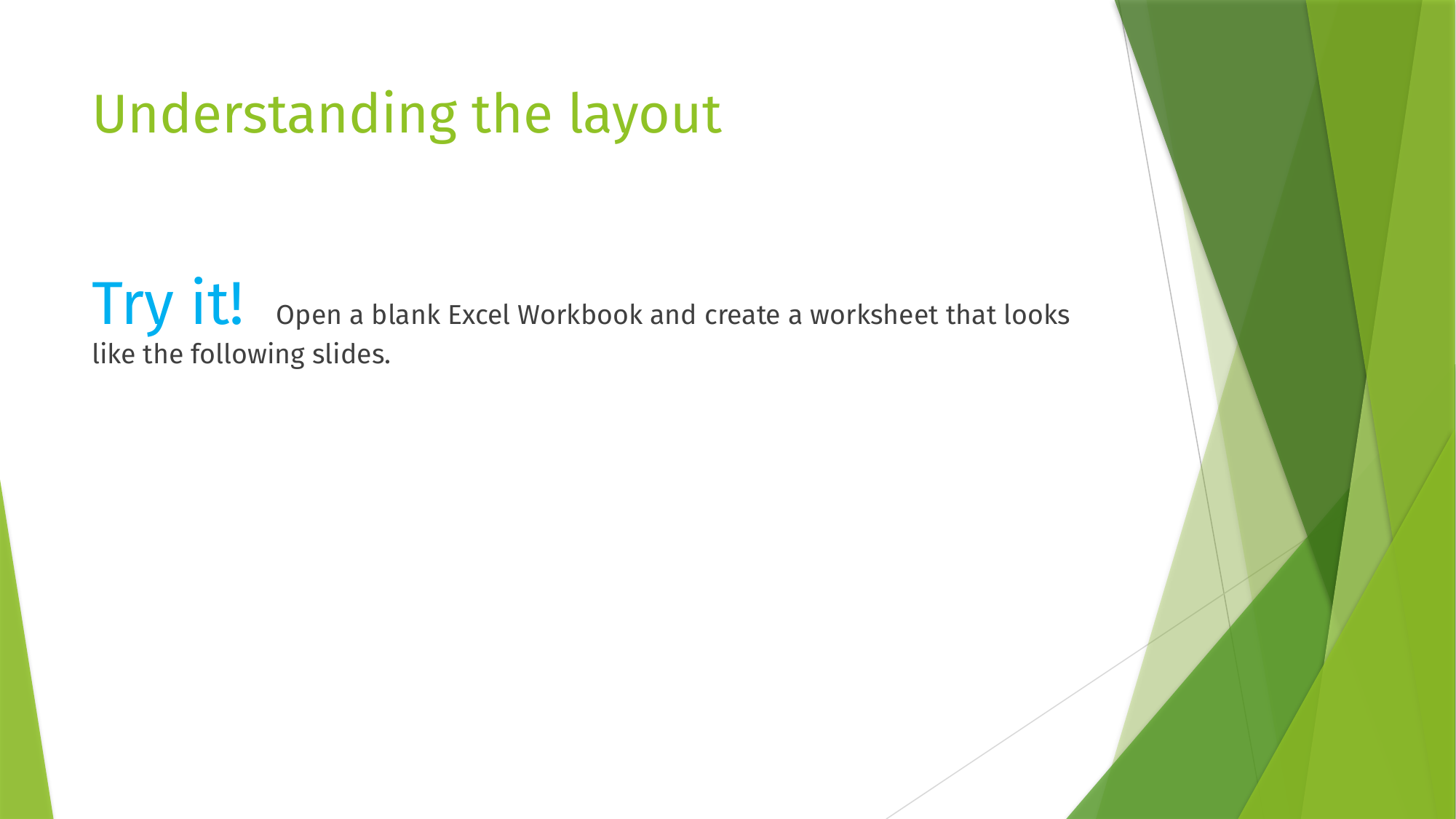

# Understanding the layout
Try it!  Open a blank Excel Workbook and create a worksheet that looks like the following slides.